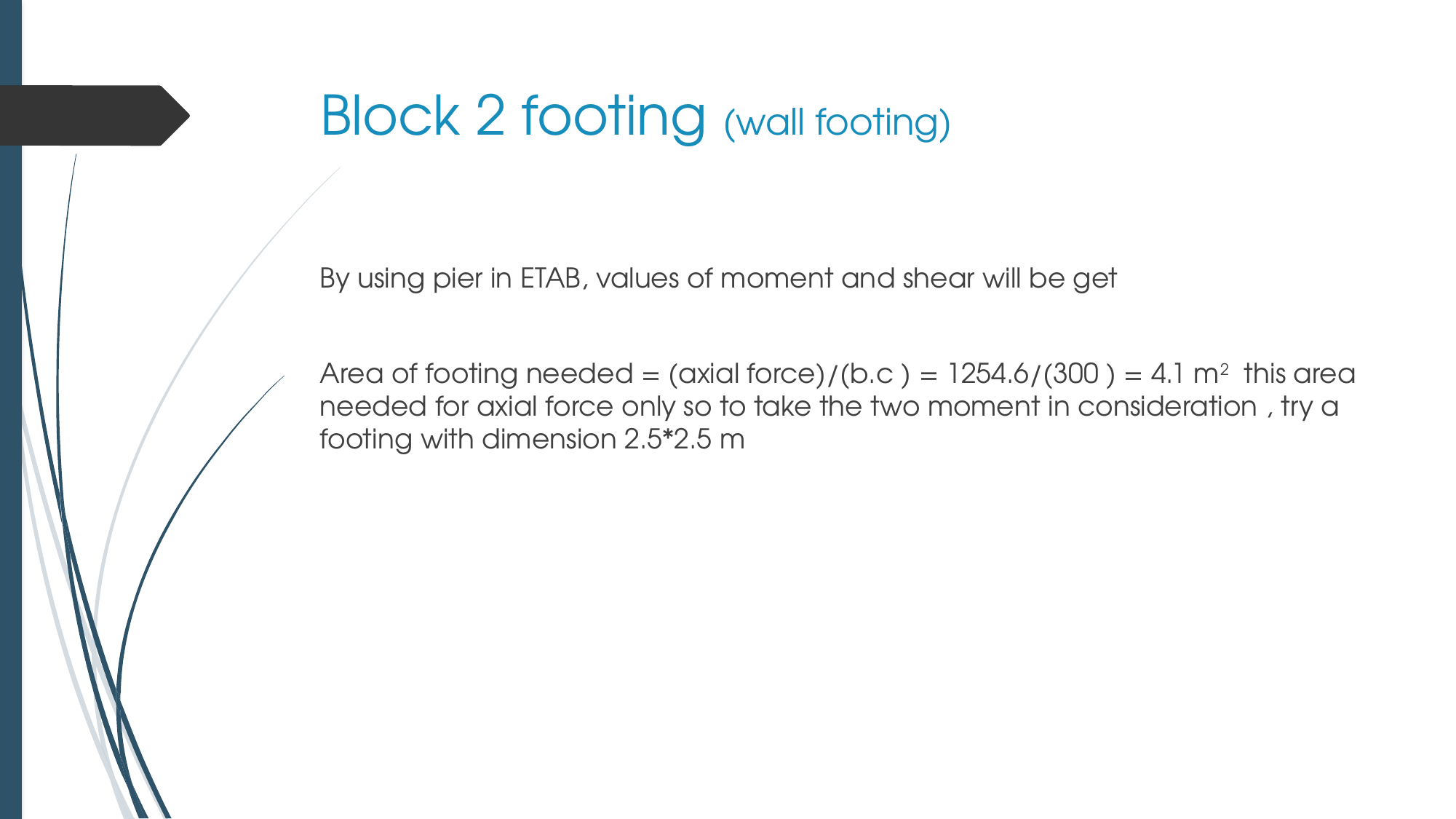

# Block 2 footing (wall footing)
By using pier in ETAB, values of moment and shear will be get

Area of footing needed = (axial force)/(b.c ) = 1254.6/(300 ) = 4.1 m2  this area needed for axial force only so to take the two moment in consideration , try a footing with dimension 2.5*2.5 m